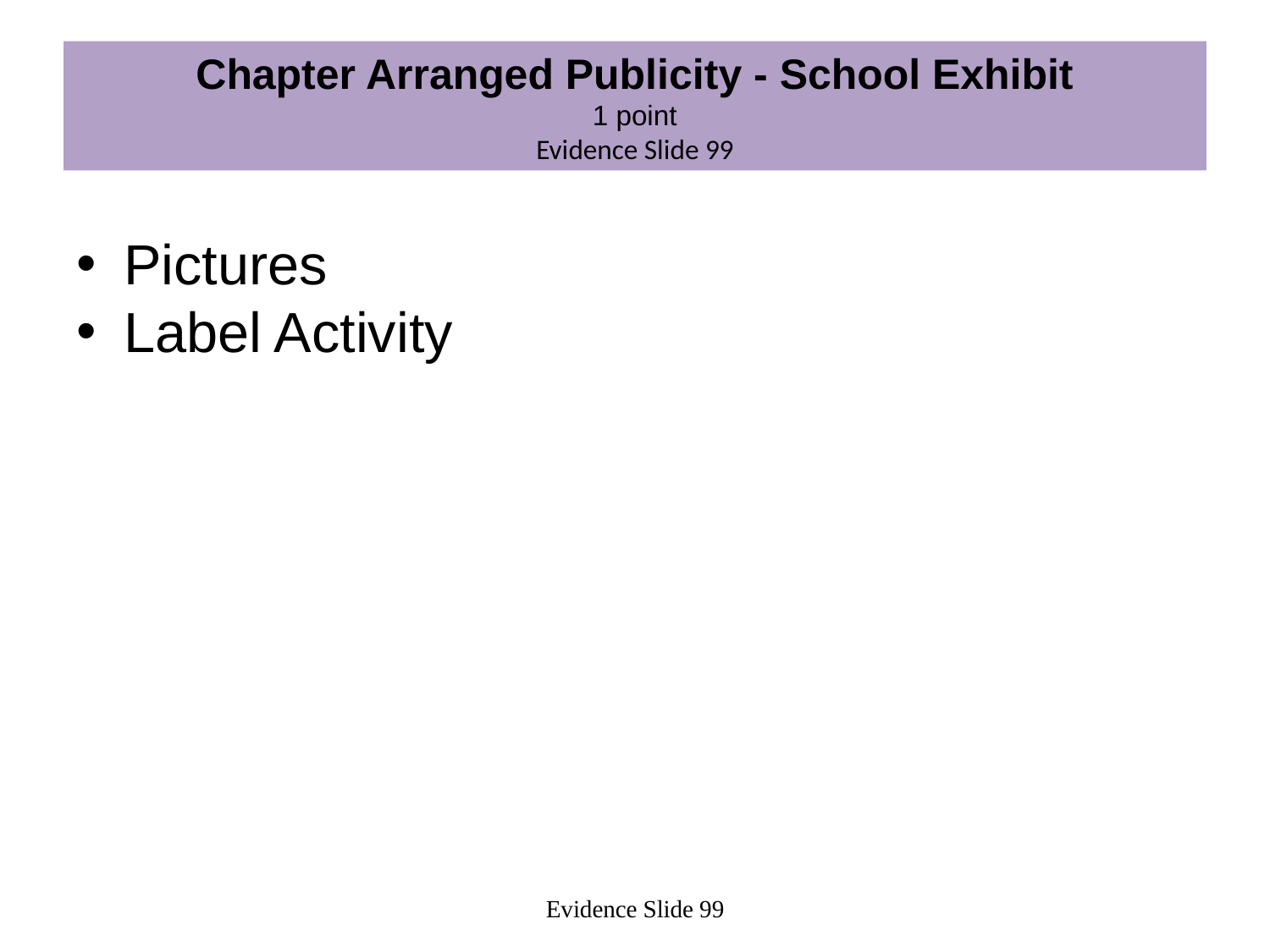

# Chapter Arranged Publicity - School Exhibit 1 point Evidence Slide 99
Pictures
Label Activity
Evidence Slide 99